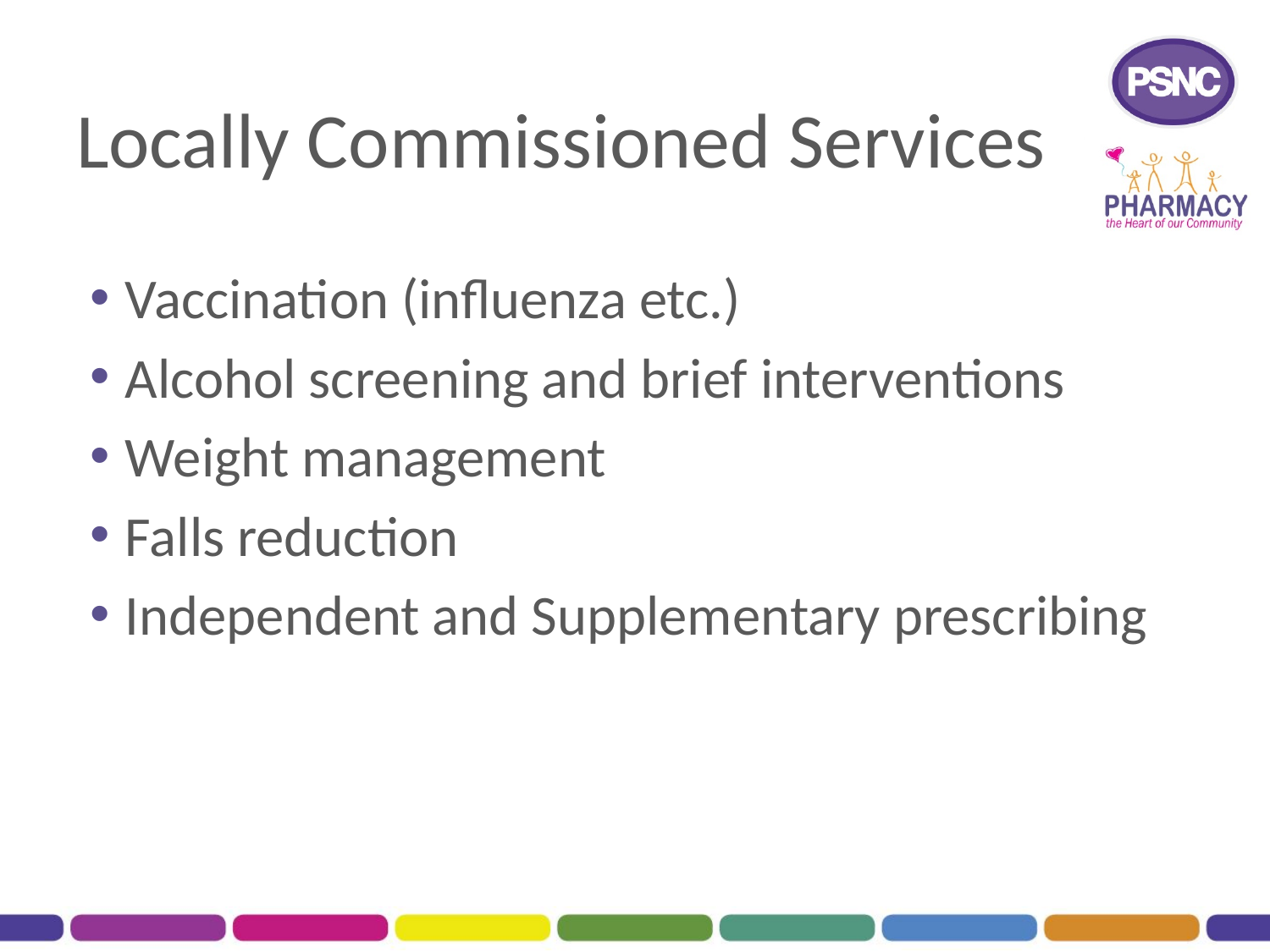

# Locally Commissioned Services
Vaccination (influenza etc.)
Alcohol screening and brief interventions
Weight management
Falls reduction
Independent and Supplementary prescribing